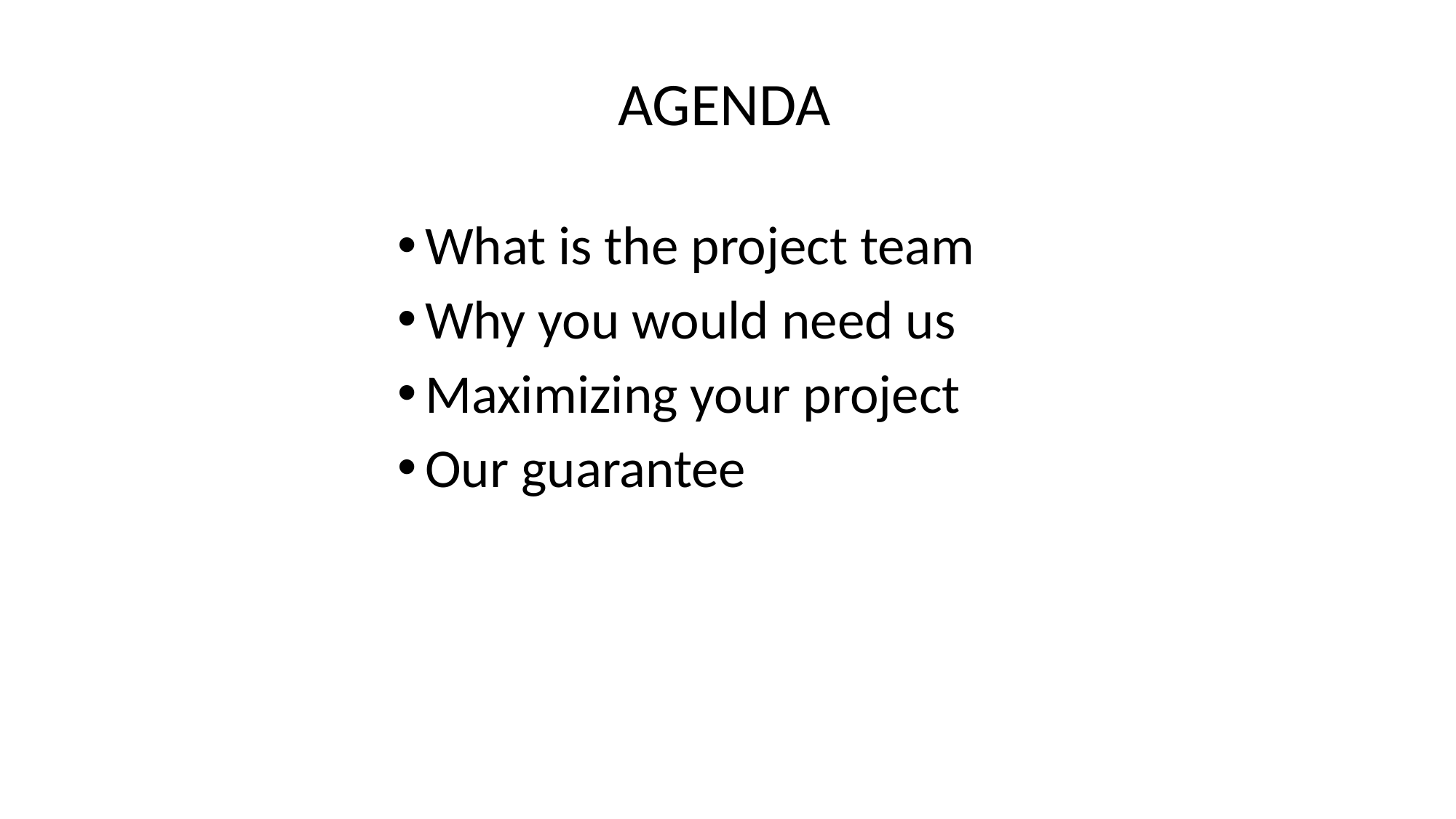

# AGENDA
What is the project team
Why you would need us
Maximizing your project
Our guarantee